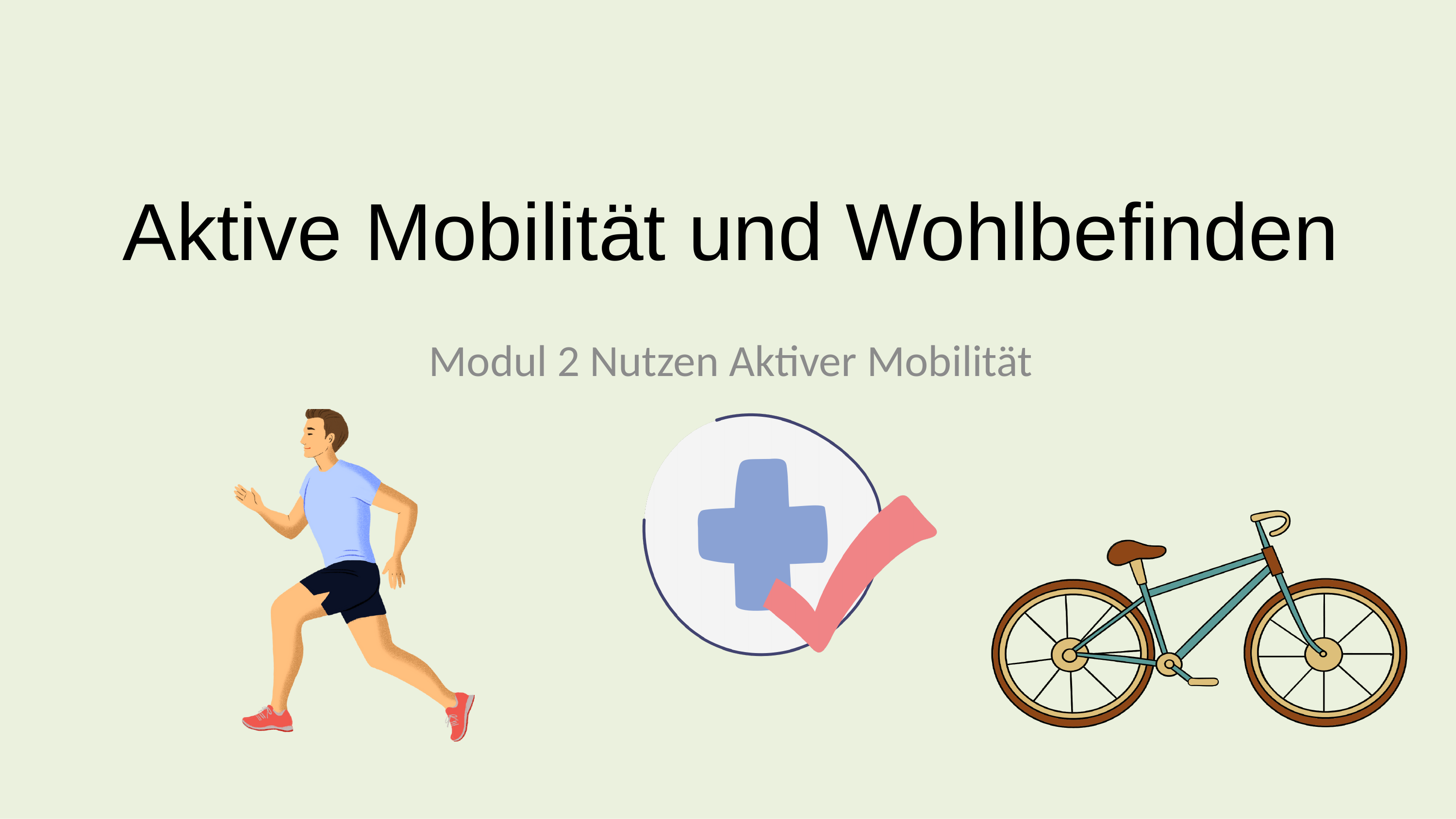

# Aktive Mobilität und Wohlbefinden
Modul 2 Nutzen Aktiver Mobilität